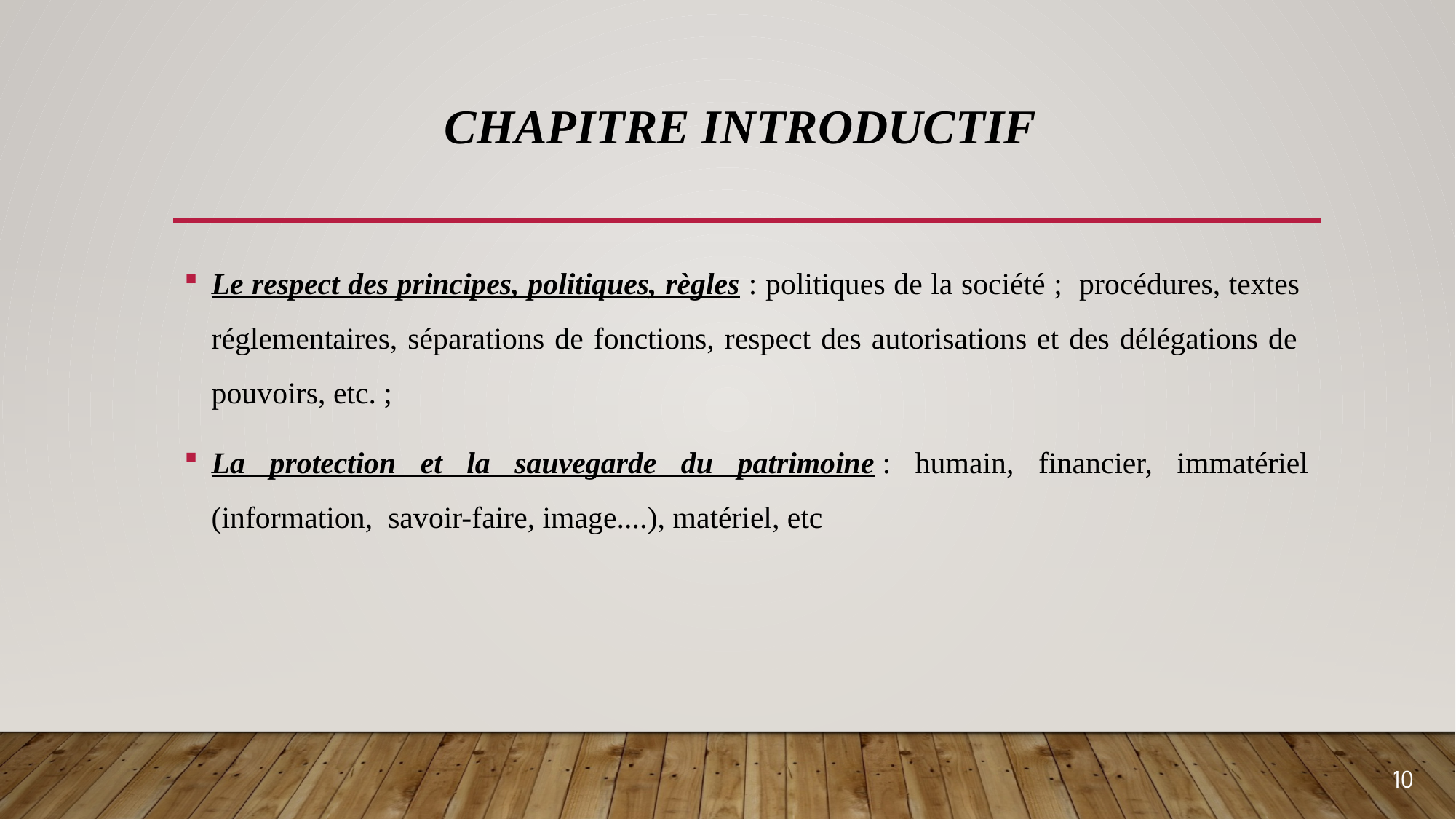

# Chapitre introductif
Le respect des principes, politiques, règles : politiques de la société ;  procédures, textes  réglementaires, séparations de fonctions, respect des autorisations et des délégations de  pouvoirs, etc. ;
La protection et la sauvegarde du patrimoine : humain, financier, immatériel (information,  savoir-faire, image....), matériel, etc

10